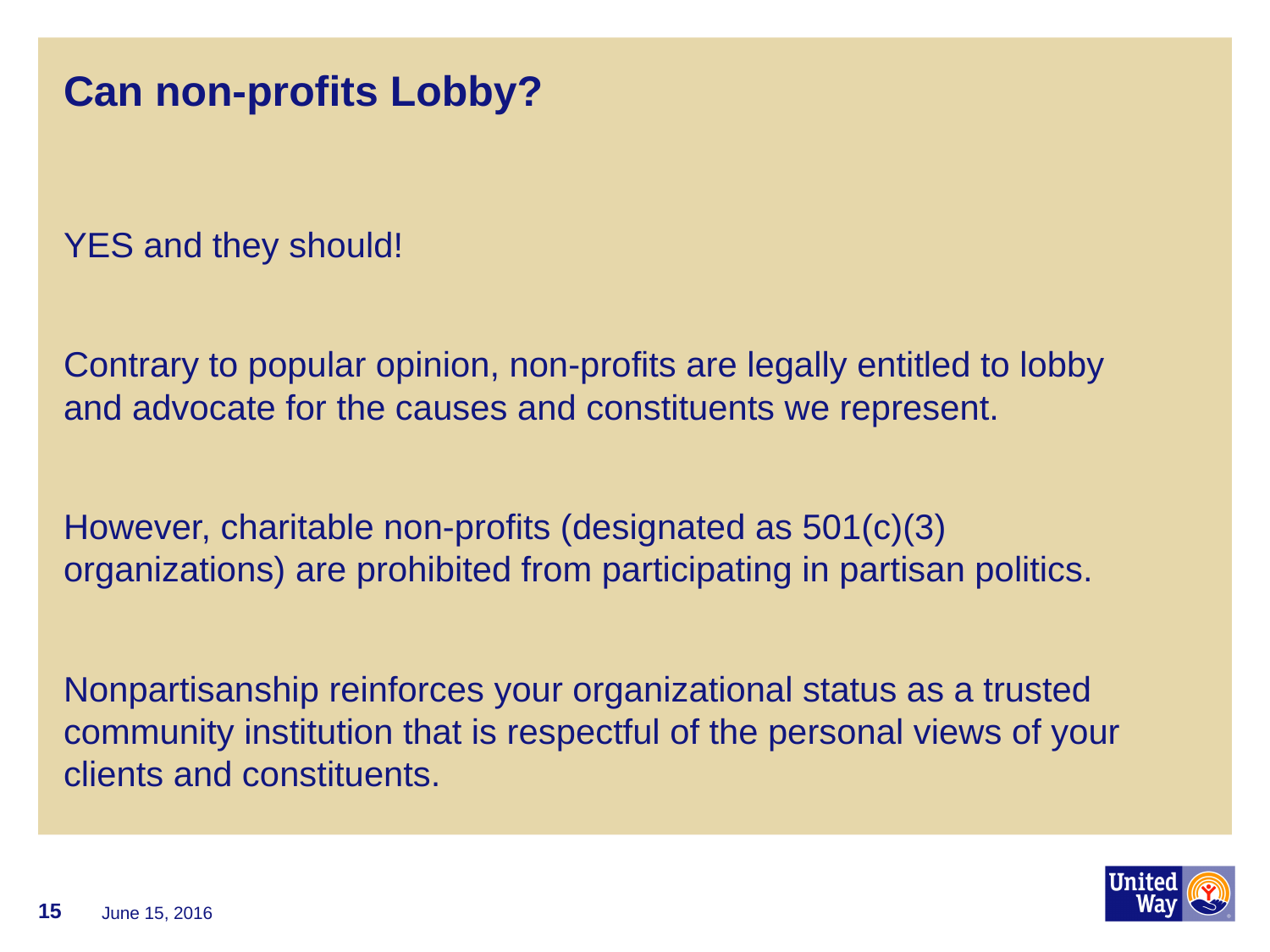

# Can non-profits Lobby?
YES and they should!

Contrary to popular opinion, non-profits are legally entitled to lobby and advocate for the causes and constituents we represent.

However, charitable non-profits (designated as 501(c)(3) organizations) are prohibited from participating in partisan politics.

Nonpartisanship reinforces your organizational status as a trusted community institution that is respectful of the personal views of your clients and constituents.

15
June 15, 2016